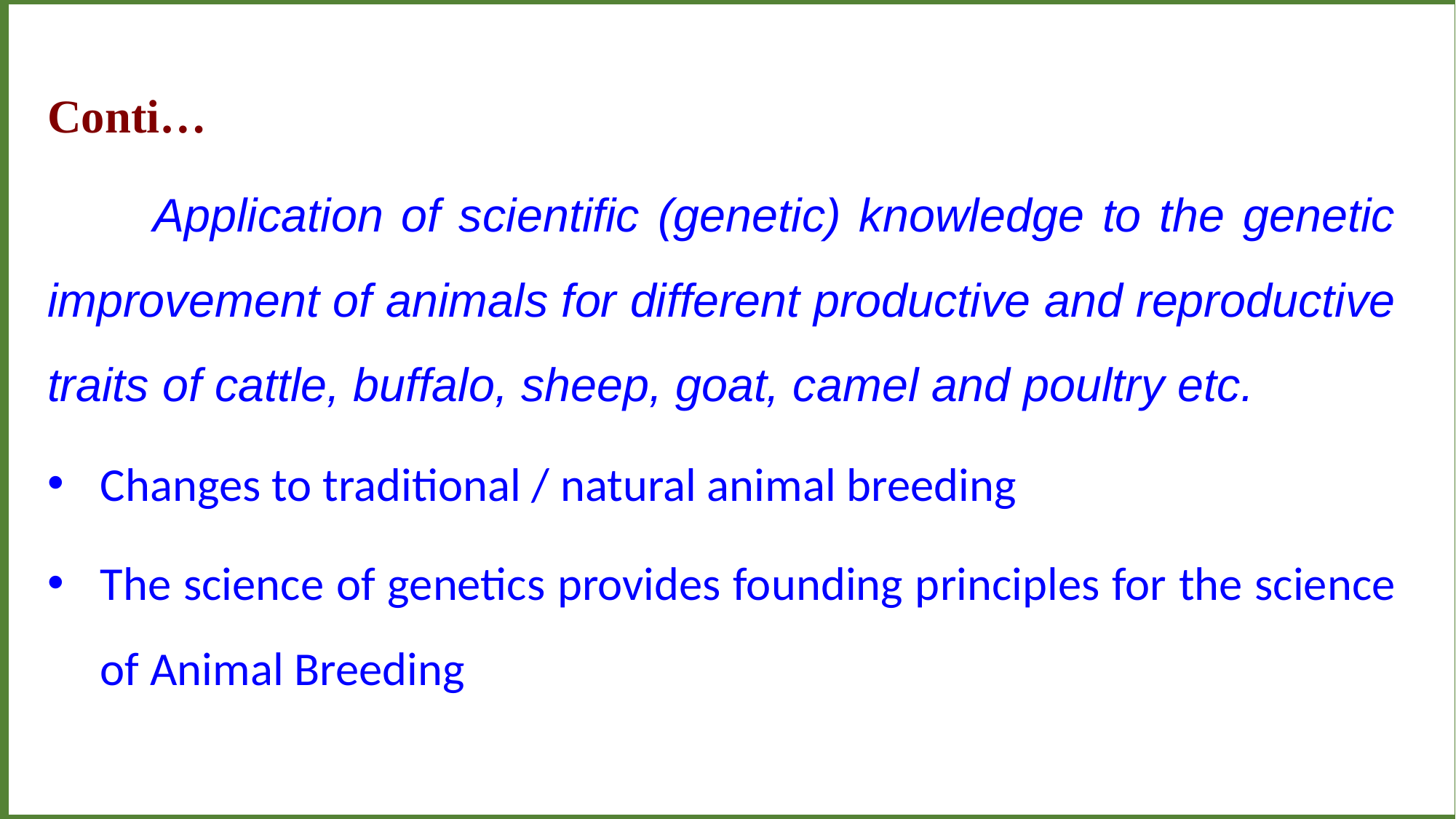

Conti…
	Application of scientific (genetic) knowledge to the genetic improvement of animals for different productive and reproductive traits of cattle, buffalo, sheep, goat, camel and poultry etc.
Changes to traditional / natural animal breeding
The science of genetics provides founding principles for the science of Animal Breeding